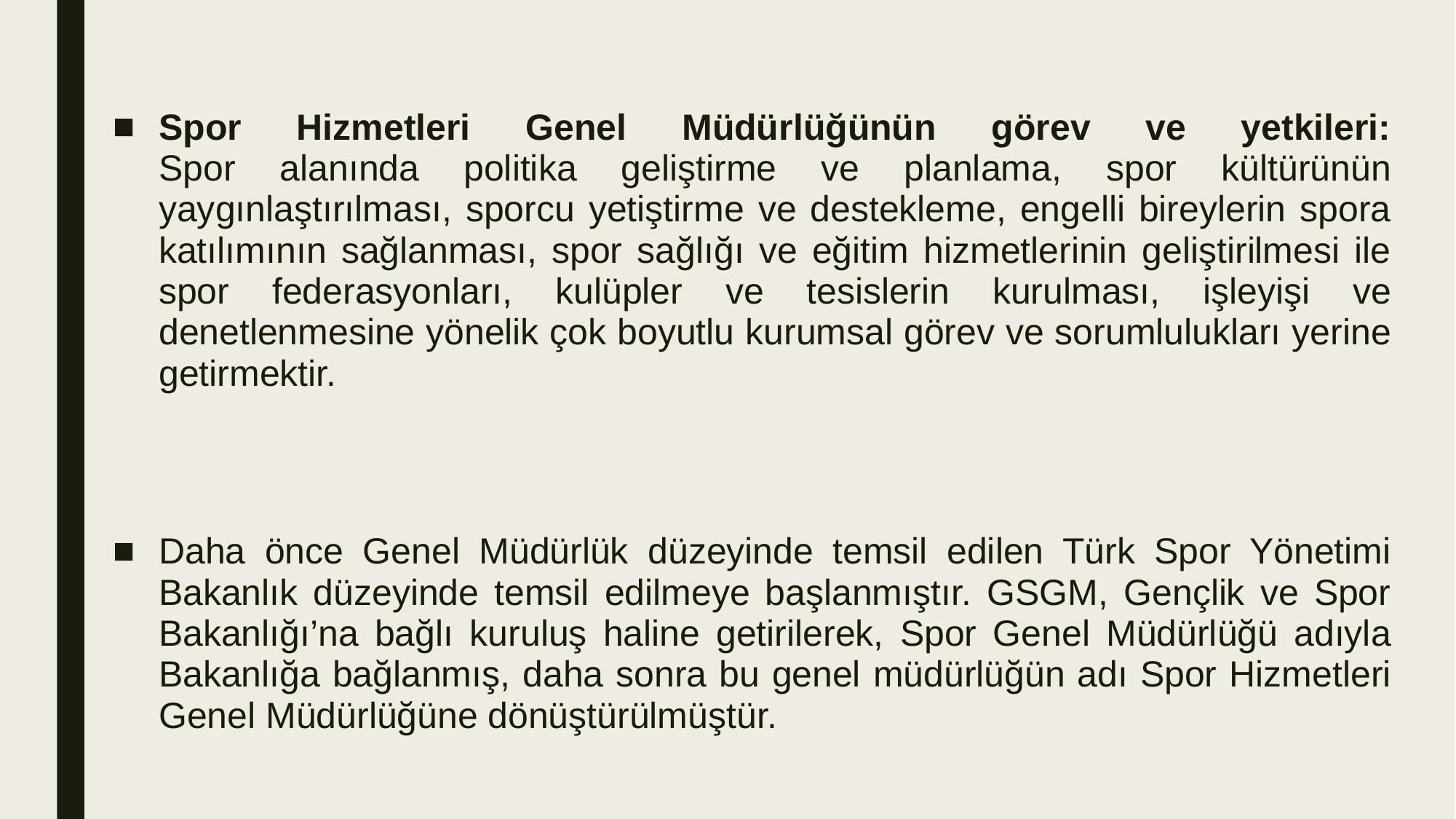

Spor Hizmetleri Genel Müdürlüğünün görev ve yetkileri:
Spor alanında politika geliştirme ve planlama, spor kültürünün yaygınlaştırılması, sporcu yetiştirme ve destekleme, engelli bireylerin spora katılımının sağlanması, spor sağlığı ve eğitim hizmetlerinin geliştirilmesi ile spor federasyonları, kulüpler ve tesislerin kurulması, işleyişi ve denetlenmesine yönelik çok boyutlu kurumsal görev ve sorumlulukları yerine getirmektir.

Daha önce Genel Müdürlük düzeyinde temsil edilen Türk Spor Yönetimi Bakanlık düzeyinde temsil edilmeye başlanmıştır. GSGM, Gençlik ve Spor Bakanlığı’na bağlı kuruluş haline getirilerek, Spor Genel Müdürlüğü adıyla Bakanlığa bağlanmış, daha sonra bu genel müdürlüğün adı Spor Hizmetleri Genel Müdürlüğüne dönüştürülmüştür.